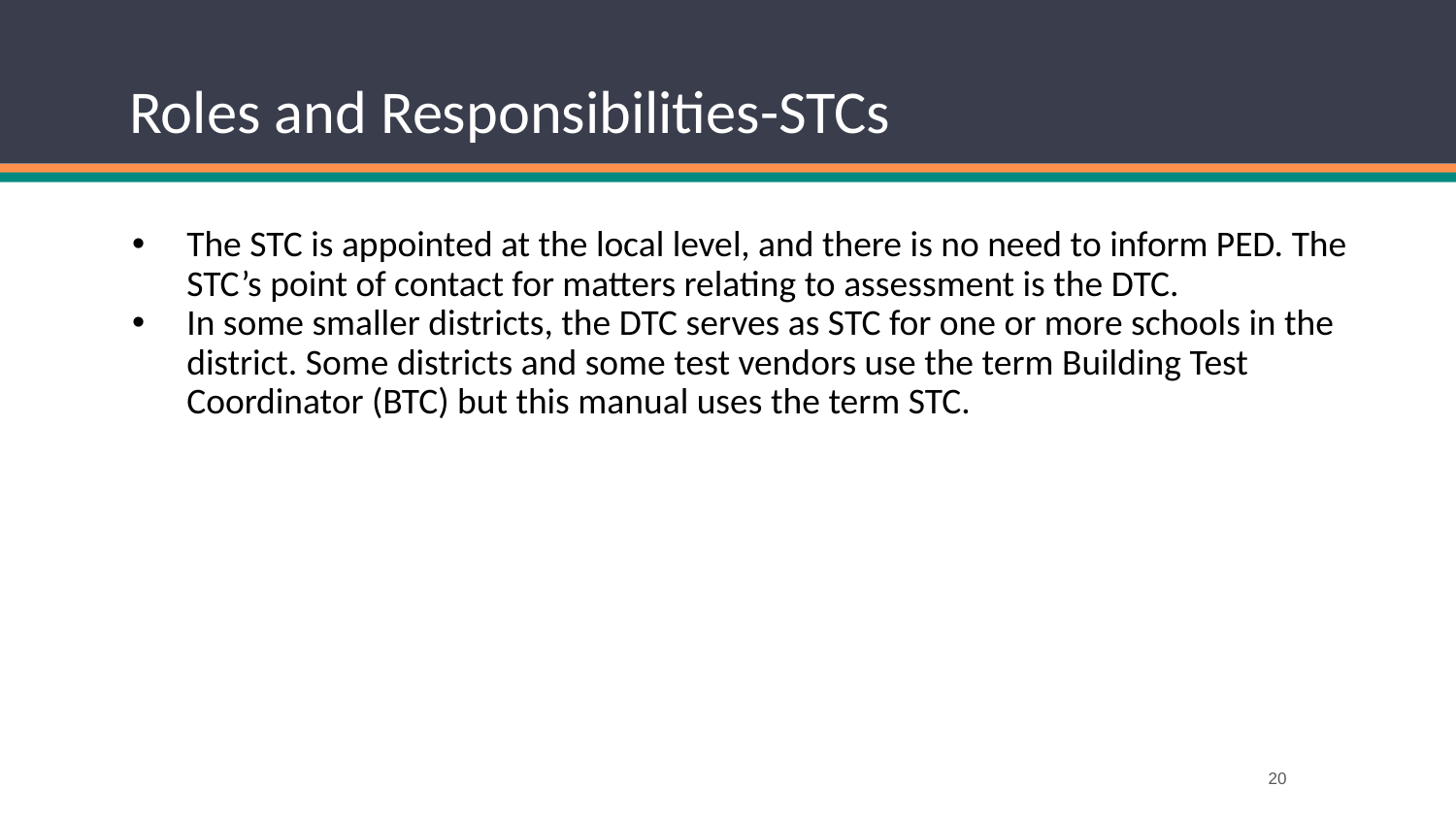

# Roles and Responsibilities-STCs
The STC is appointed at the local level, and there is no need to inform PED. The STC’s point of contact for matters relating to assessment is the DTC.
In some smaller districts, the DTC serves as STC for one or more schools in the district. Some districts and some test vendors use the term Building Test Coordinator (BTC) but this manual uses the term STC.
20